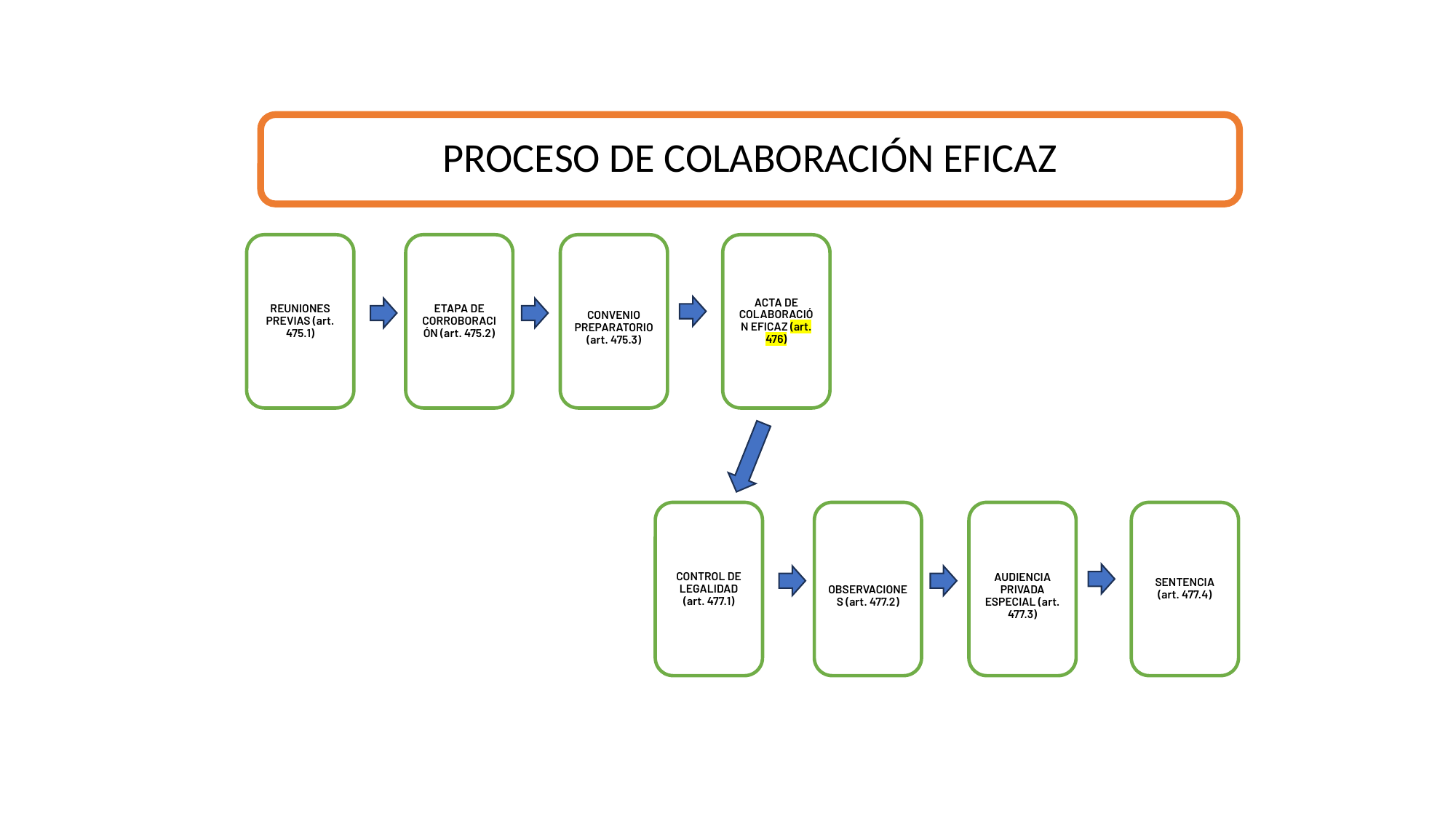

PROCESO DE COLABORACIÓN EFICAZ
REUNIONES PREVIAS (art. 475.1)
ETAPA DE CORROBORACIÓN (art. 475.2)

CONVENIO PREPARATORIO (art. 475.3)
ACTA DE COLABORACIÓN EFICAZ (art. 476)

CONTROL DE LEGALIDAD (art. 477.1)

OBSERVACIONES (art. 477.2)

AUDIENCIA PRIVADA ESPECIAL (art. 477.3)
SENTENCIA (art. 477.4)